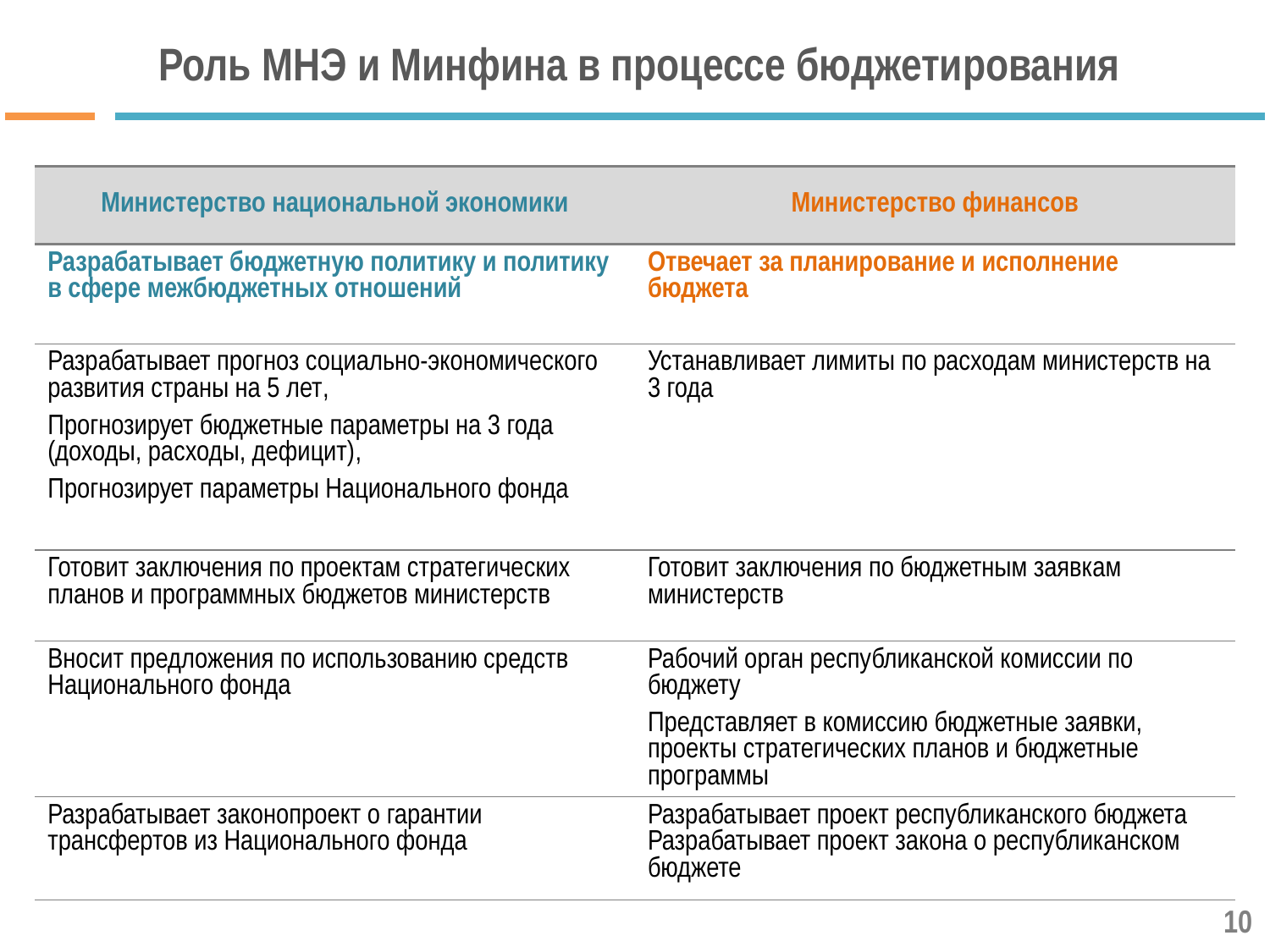

# Роль МНЭ и Минфина в процессе бюджетирования
| Министерство национальной экономики | Министерство финансов |
| --- | --- |
| Разрабатывает бюджетную политику и политику в сфере межбюджетных отношений | Отвечает за планирование и исполнение бюджета |
| Разрабатывает прогноз социально-экономического развития страны на 5 лет, Прогнозирует бюджетные параметры на 3 года (доходы, расходы, дефицит), Прогнозирует параметры Национального фонда | Устанавливает лимиты по расходам министерств на 3 года |
| Готовит заключения по проектам стратегических планов и программных бюджетов министерств | Готовит заключения по бюджетным заявкам министерств |
| Вносит предложения по использованию средств Национального фонда | Рабочий орган республиканской комиссии по бюджету Представляет в комиссию бюджетные заявки, проекты стратегических планов и бюджетные программы |
| Разрабатывает законопроект о гарантии трансфертов из Национального фонда | Разрабатывает проект республиканского бюджета Разрабатывает проект закона о республиканском бюджете |
10